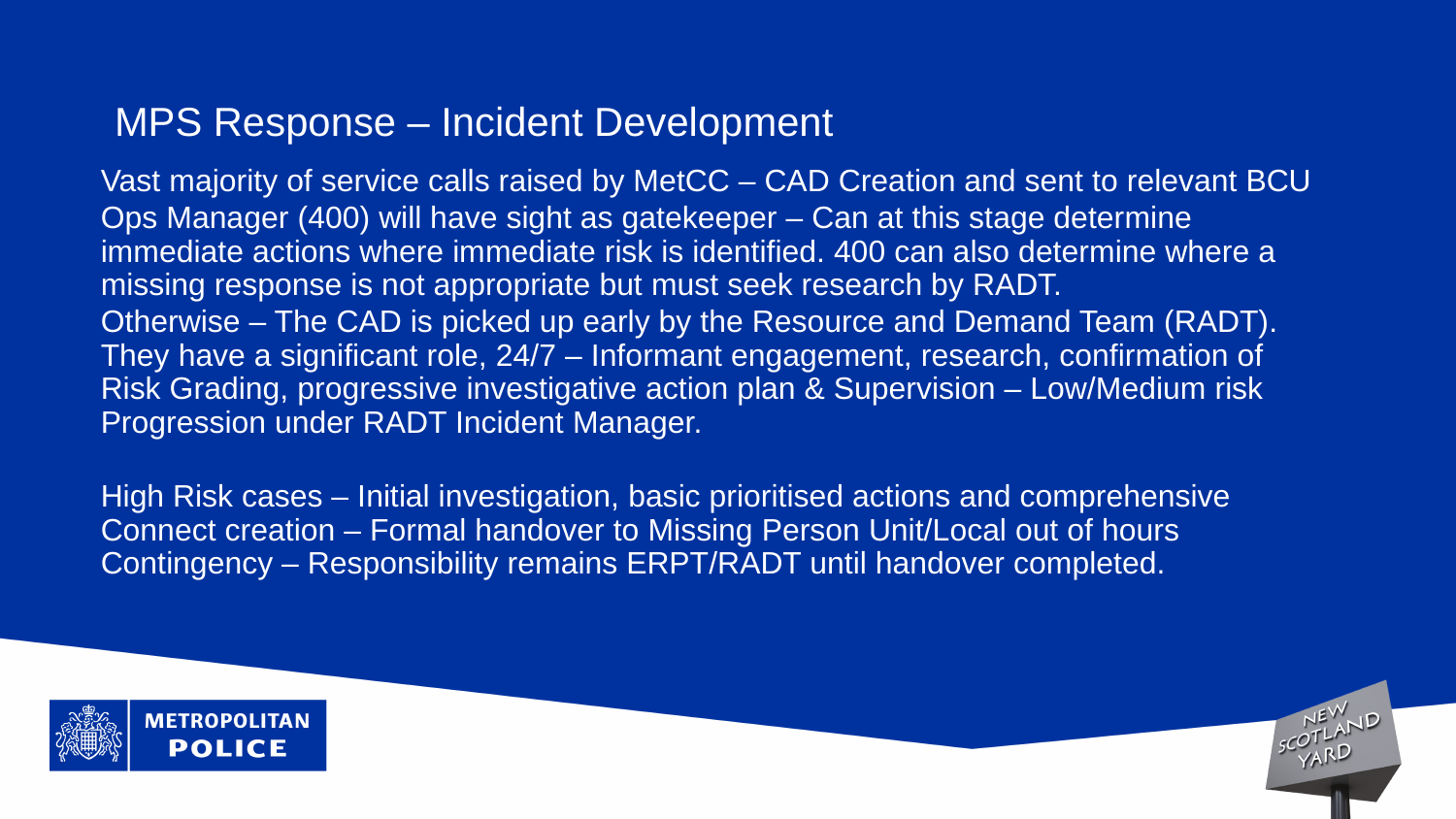

# MPS Response – Incident Development
Vast majority of service calls raised by MetCC – CAD Creation and sent to relevant BCU
Ops Manager (400) will have sight as gatekeeper – Can at this stage determine immediate actions where immediate risk is identified. 400 can also determine where a missing response is not appropriate but must seek research by RADT.
Otherwise – The CAD is picked up early by the Resource and Demand Team (RADT). They have a significant role, 24/7 – Informant engagement, research, confirmation of Risk Grading, progressive investigative action plan & Supervision – Low/Medium risk Progression under RADT Incident Manager.

High Risk cases – Initial investigation, basic prioritised actions and comprehensive Connect creation – Formal handover to Missing Person Unit/Local out of hours Contingency – Responsibility remains ERPT/RADT until handover completed.